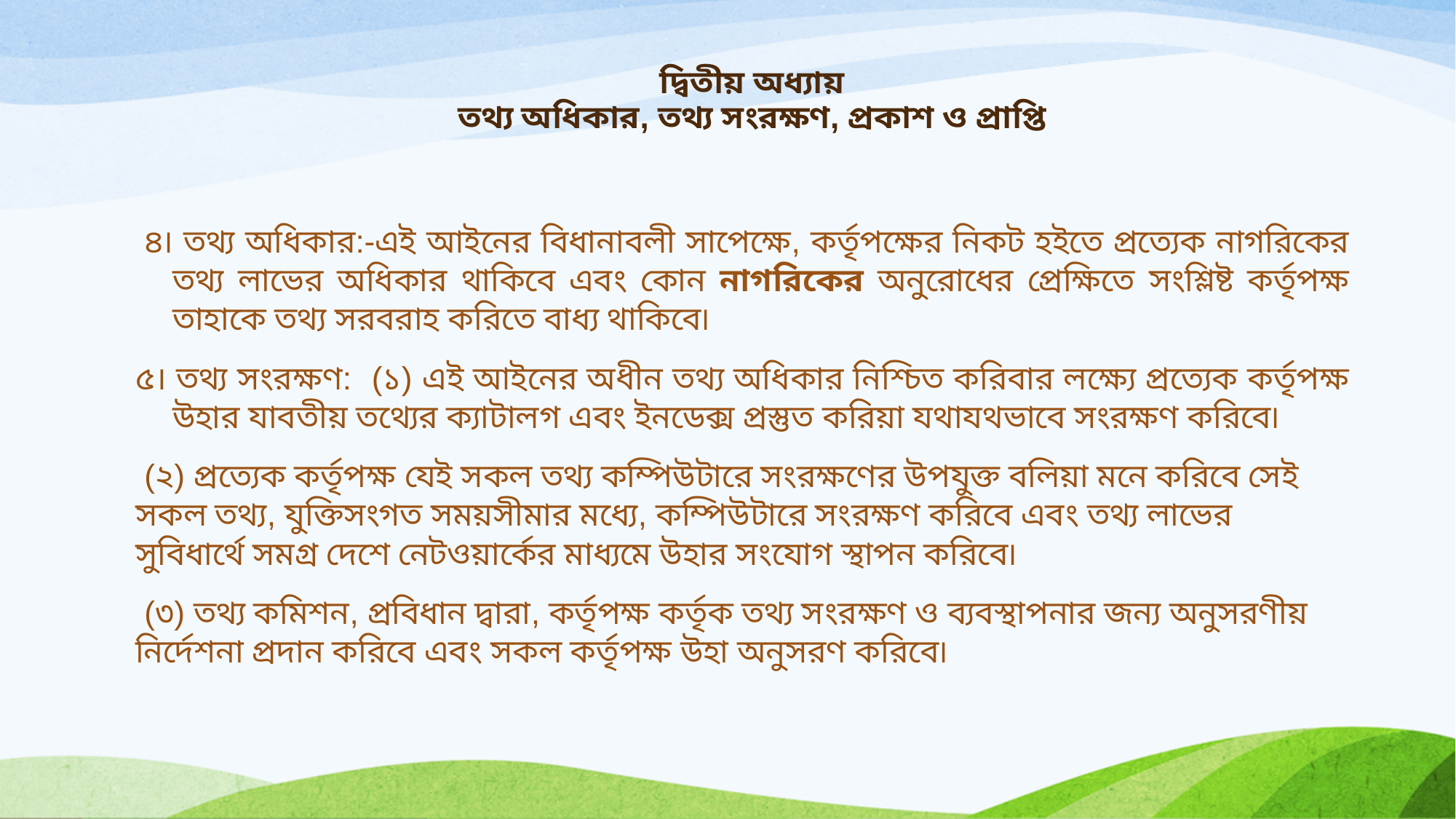

# দ্বিতীয় অধ্যায় তথ্য অধিকার, তথ্য সংরক্ষণ, প্রকাশ ও প্রাপ্তি
 ৪৷ তথ্য অধিকার:-এই আইনের বিধানাবলী সাপেক্ষে, কর্তৃপক্ষের নিকট হইতে প্রত্যেক নাগরিকের তথ্য লাভের অধিকার থাকিবে এবং কোন নাগরিকের অনুরোধের প্রেক্ষিতে সংশ্লিষ্ট কর্তৃপক্ষ তাহাকে তথ্য সরবরাহ করিতে বাধ্য থাকিবে৷
৫। তথ্য সংরক্ষণ:  (১) এই আইনের অধীন তথ্য অধিকার নিশ্চিত করিবার লক্ষ্যে প্রত্যেক কর্তৃপক্ষ উহার যাবতীয় তথ্যের ক্যাটালগ এবং ইনডেক্স প্রস্তুত করিয়া যথাযথভাবে সংরক্ষণ করিবে৷
 (২) প্রত্যেক কর্তৃপক্ষ যেই সকল তথ্য কম্পিউটারে সংরক্ষণের উপযুক্ত বলিয়া মনে করিবে সেই সকল তথ্য, যুক্তিসংগত সময়সীমার মধ্যে, কম্পিউটারে সংরক্ষণ করিবে এবং তথ্য লাভের সুবিধার্থে সমগ্র দেশে নেটওয়ার্কের মাধ্যমে উহার সংযোগ স্থাপন করিবে৷
 (৩) তথ্য কমিশন, প্রবিধান দ্বারা, কর্তৃপক্ষ কর্তৃক তথ্য সংরক্ষণ ও ব্যবস্থাপনার জন্য অনুসরণীয় নির্দেশনা প্রদান করিবে এবং সকল কর্তৃপক্ষ উহা অনুসরণ করিবে৷